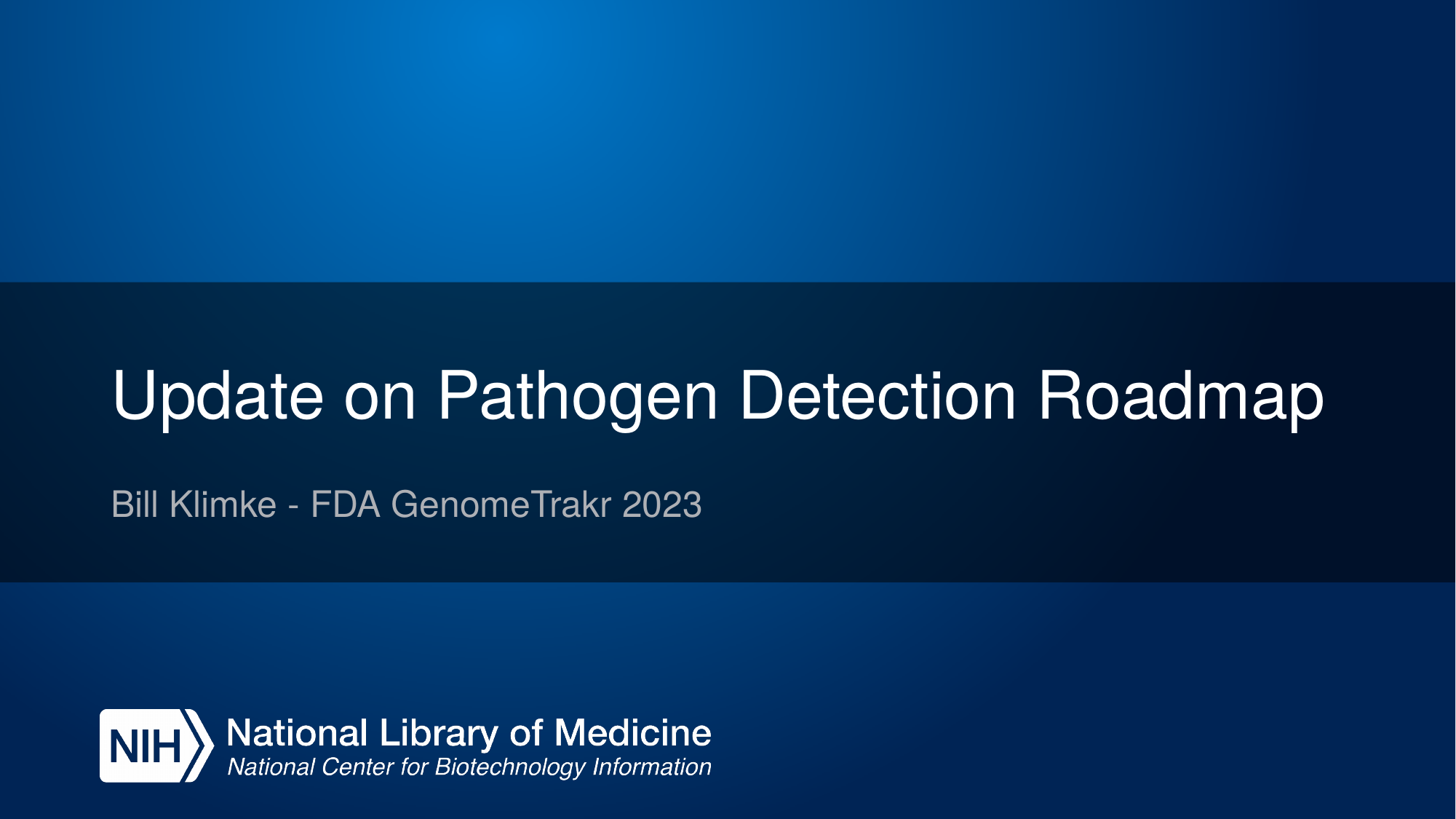

# Update on Pathogen Detection Roadmap
Bill Klimke - FDA GenomeTrakr 2023